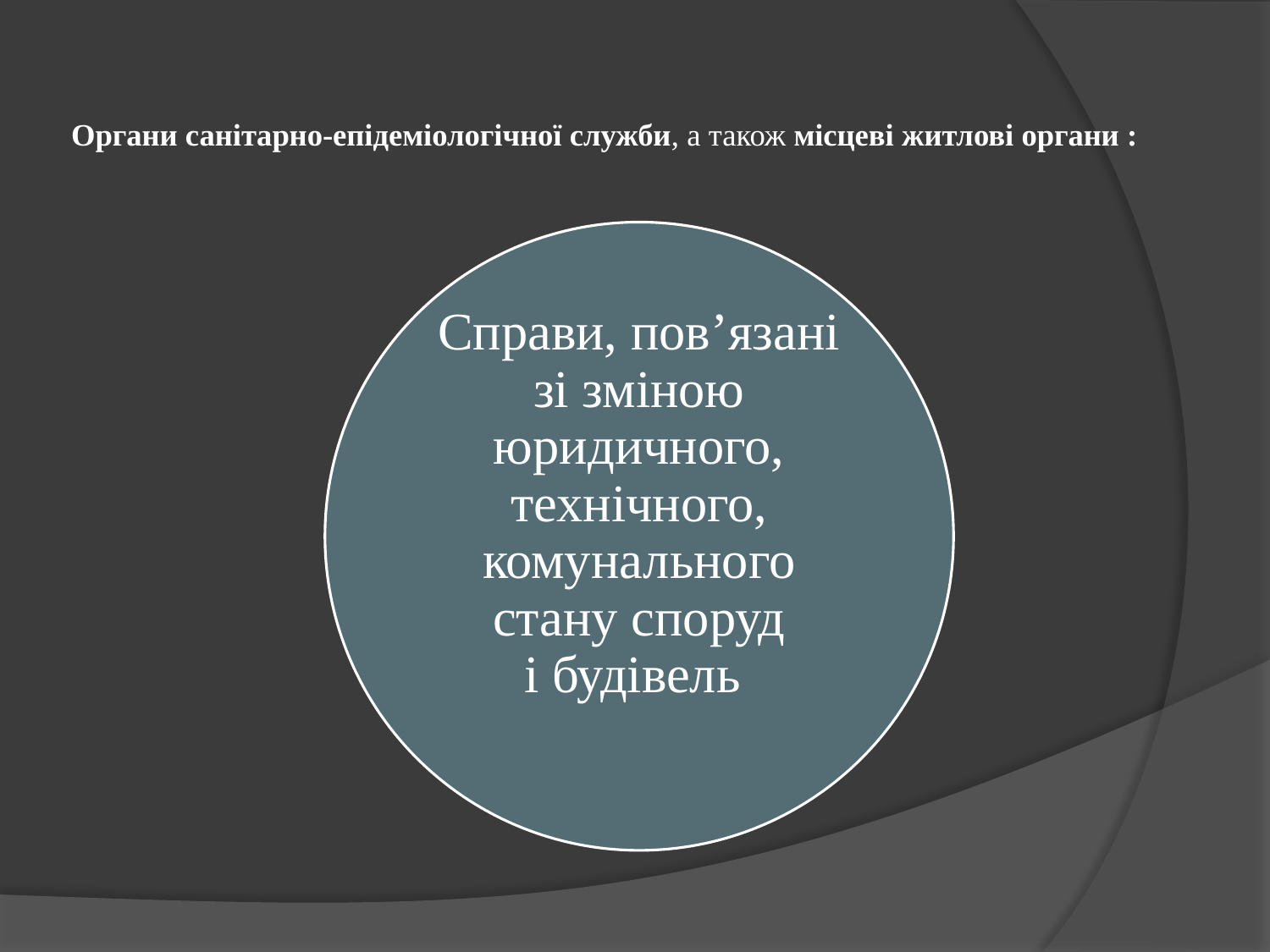

# Органи санітарно-епідеміологічної служби, а також місцеві житлові органи :
Справи, пов’язані зі зміною юридичного, технічного, комунального стану споруд
і будівель